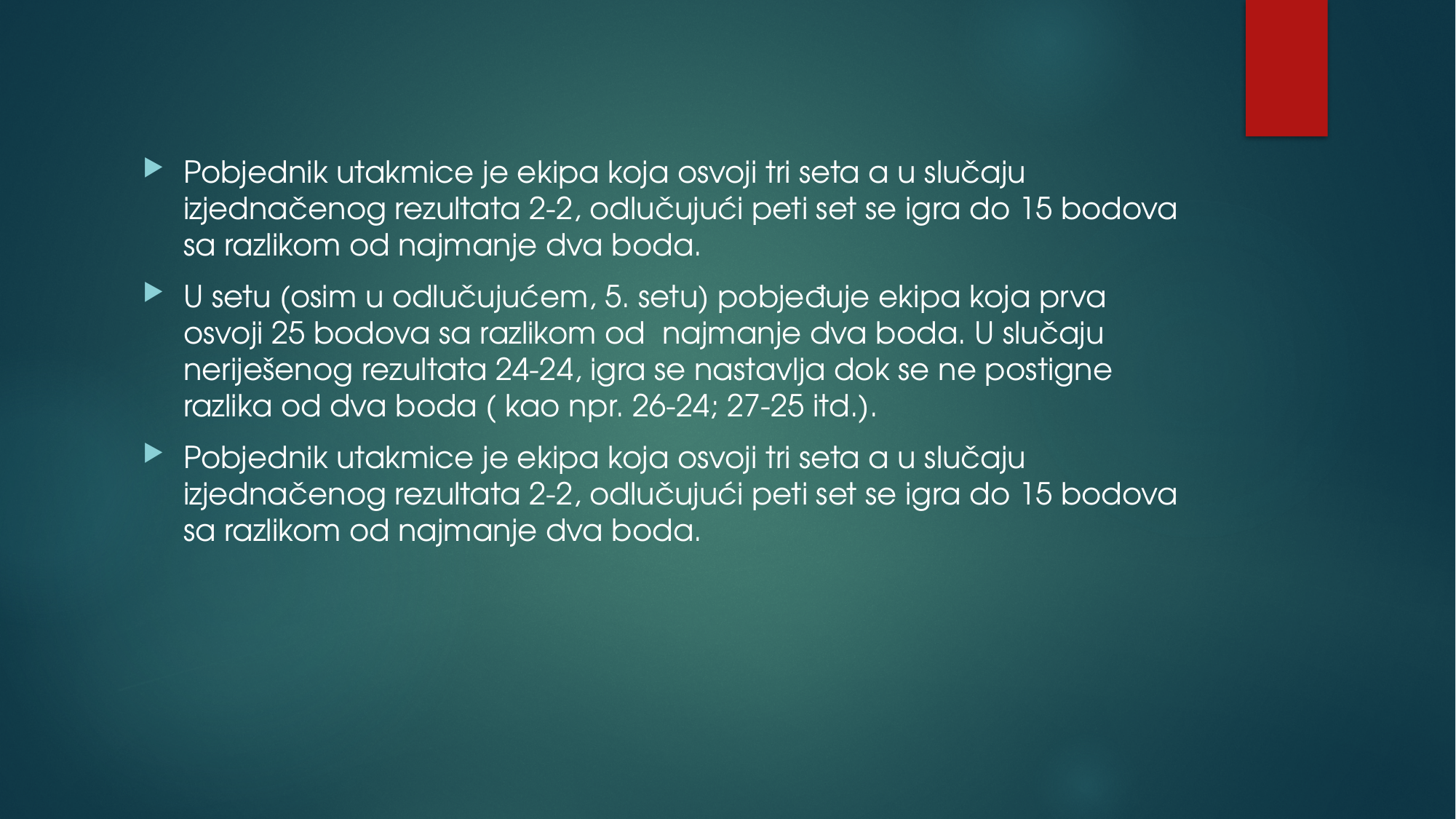

Pobjednik utakmice je ekipa koja osvoji tri seta a u slučaju izjednačenog rezultata 2-2, odlučujući peti set se igra do 15 bodova sa razlikom od najmanje dva boda.
U setu (osim u odlučujućem, 5. setu) pobjeđuje ekipa koja prva osvoji 25 bodova sa razlikom od  najmanje dva boda. U slučaju neriješenog rezultata 24-24, igra se nastavlja dok se ne postigne razlika od dva boda ( kao npr. 26-24; 27-25 itd.).
Pobjednik utakmice je ekipa koja osvoji tri seta a u slučaju izjednačenog rezultata 2-2, odlučujući peti set se igra do 15 bodova sa razlikom od najmanje dva boda.